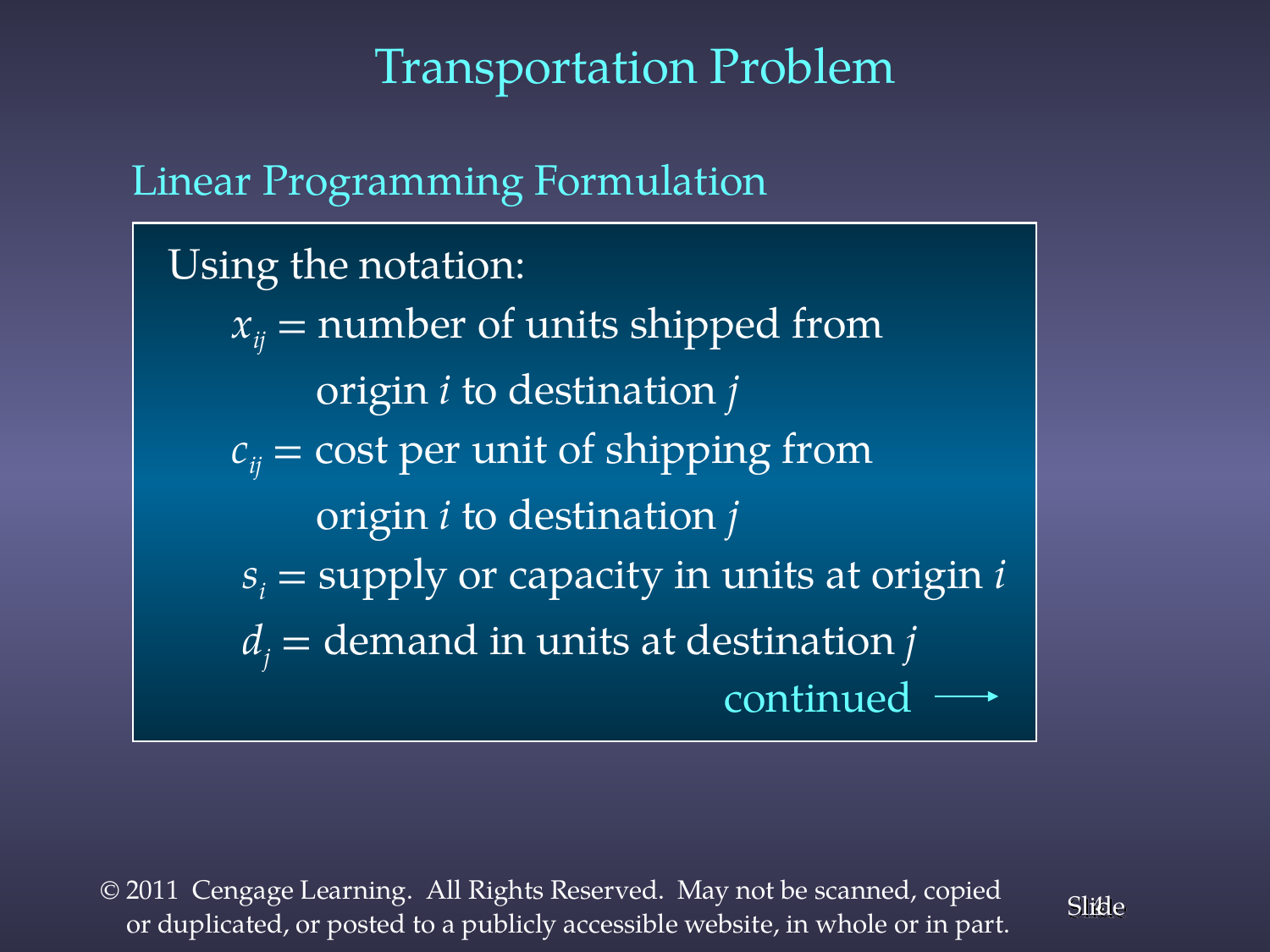

Transportation Problem
	Linear Programming Formulation

        Using the notation:
              xij = number of units shipped from
                      origin i to destination j
              cij = cost per unit of shipping from
                      origin i to destination j
               si = supply or capacity in units at origin i
               dj = demand in units at destination j

continued